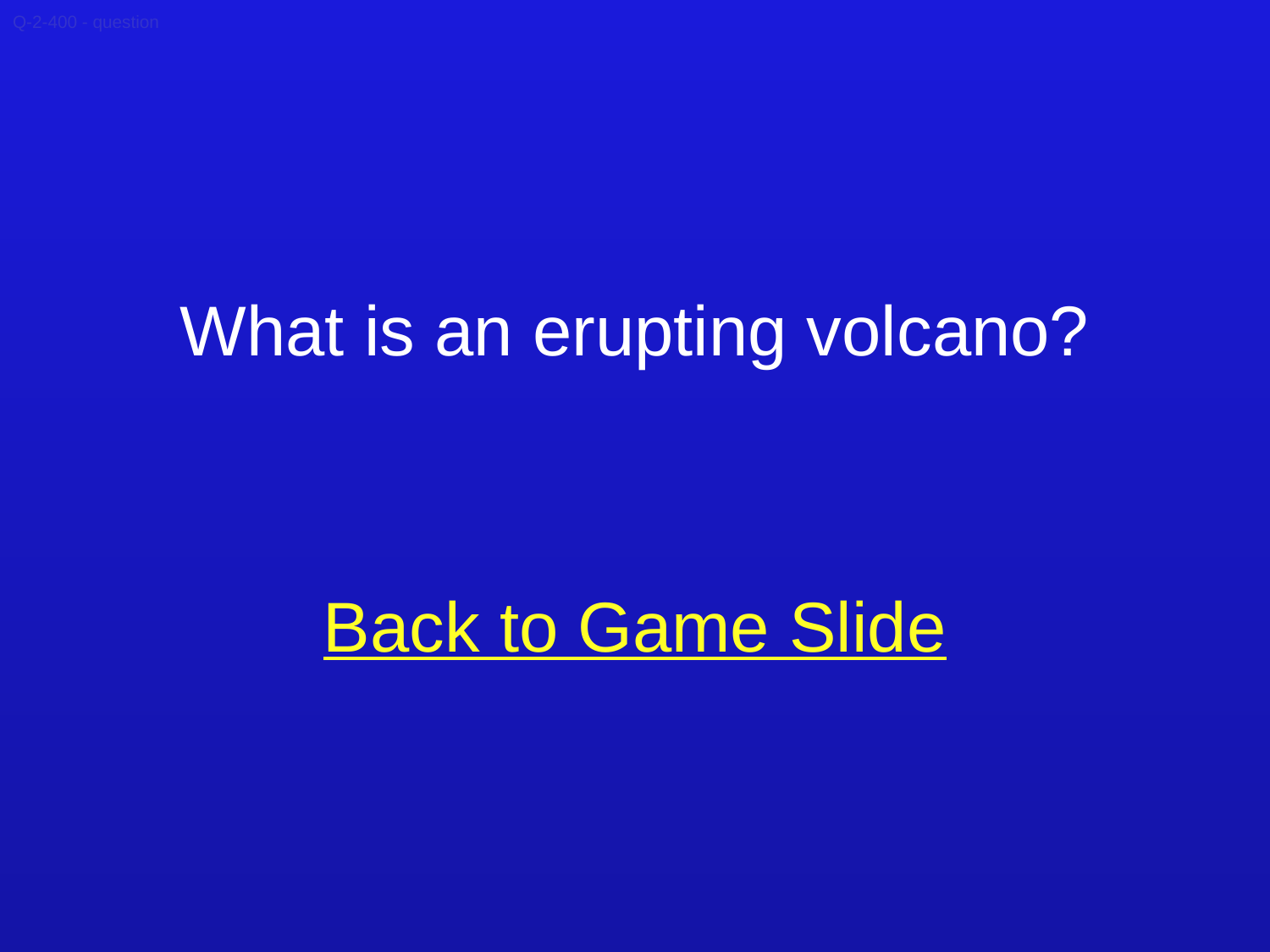

Q-2-400 - question
What is an erupting volcano?

Back to Game Slide